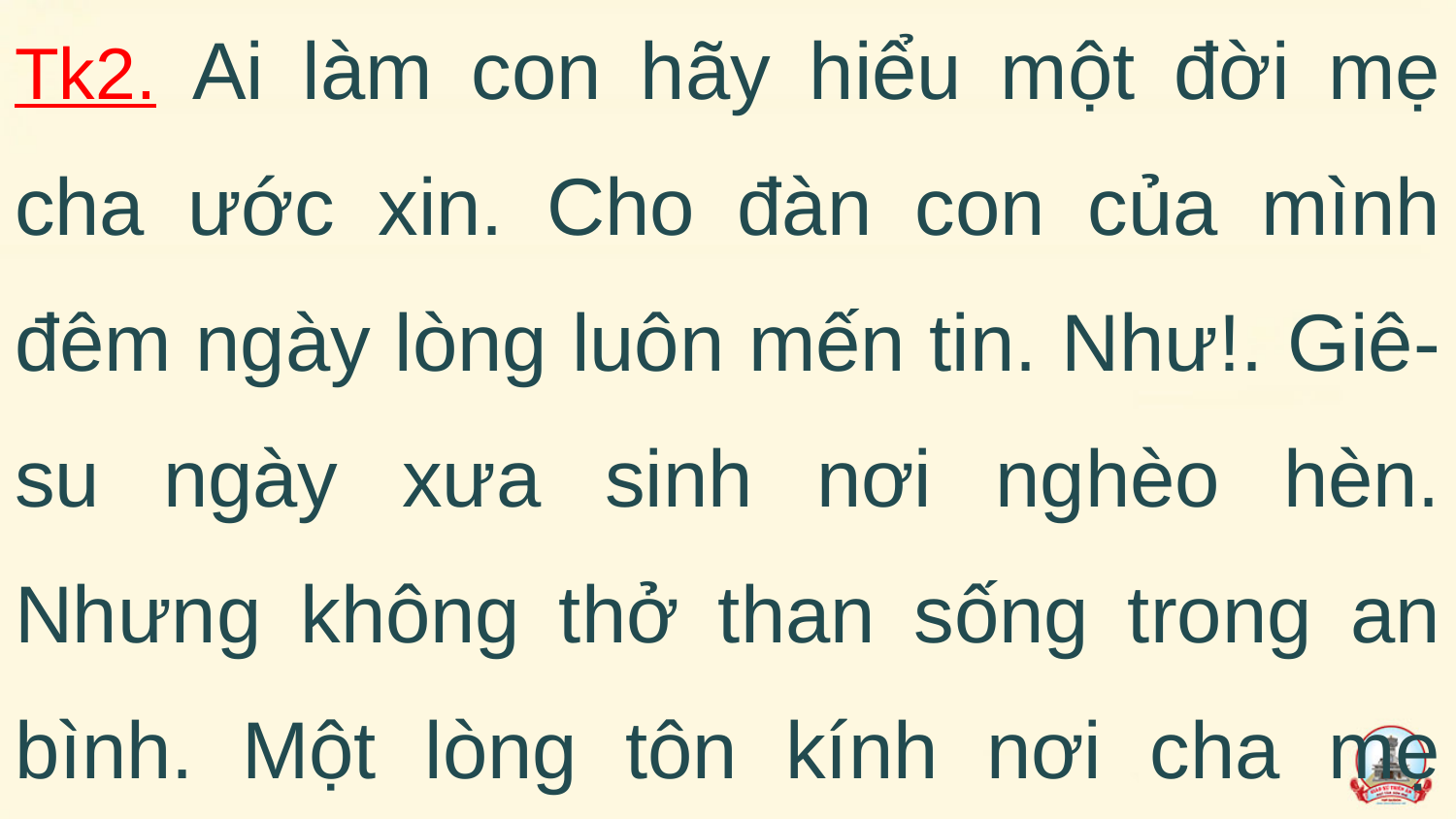

Tk2. Ai làm con hãy hiểu một đời mẹ cha ước xin. Cho đàn con của mình đêm ngày lòng luôn mến tin. Như!. Giê-su ngày xưa sinh nơi nghèo hèn. Nhưng không thở than sống trong an bình. Một lòng tôn kính nơi cha mẹ phúc vinh.